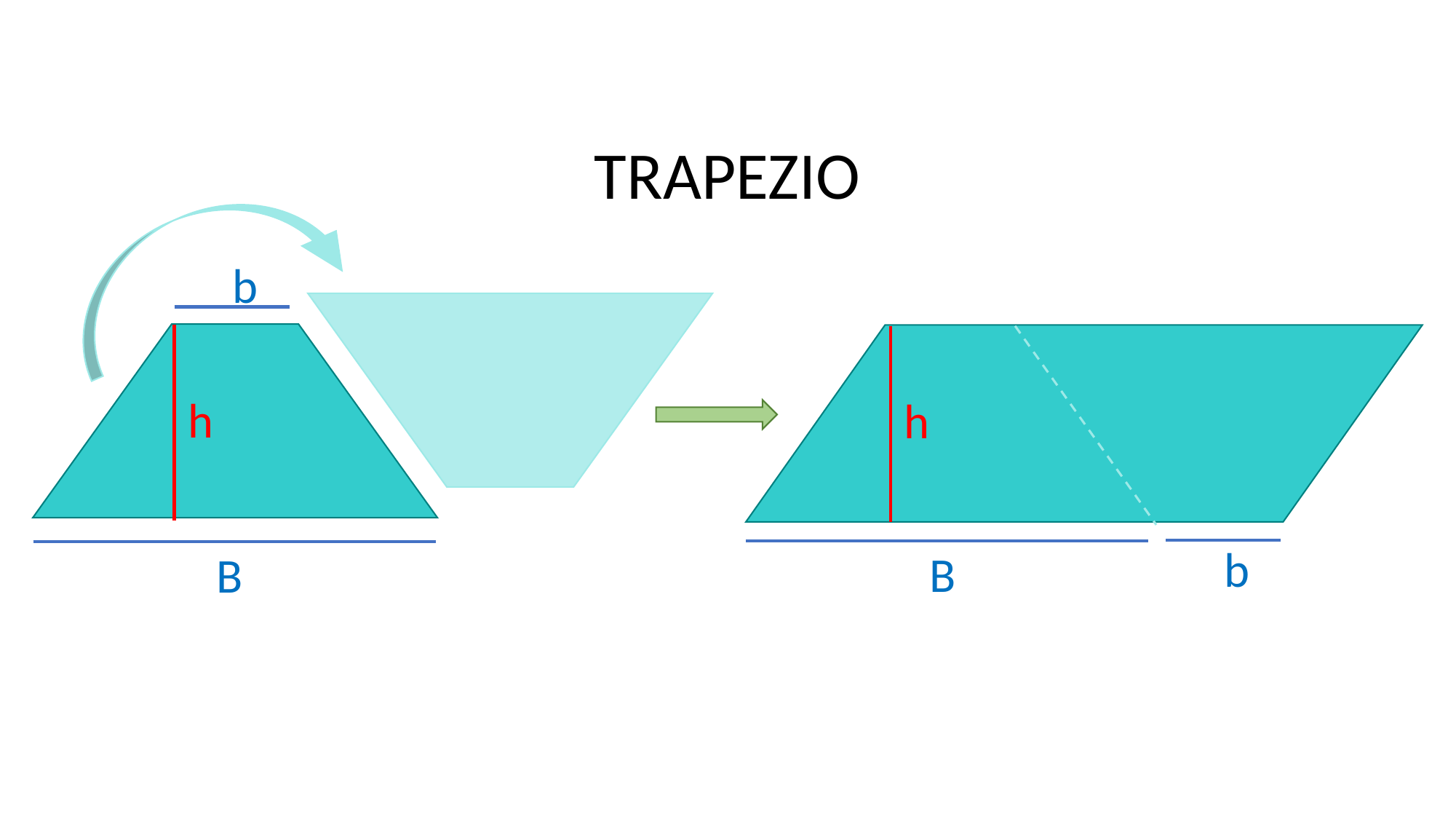

# TRAPEZIO

b

h

h

b
B
B